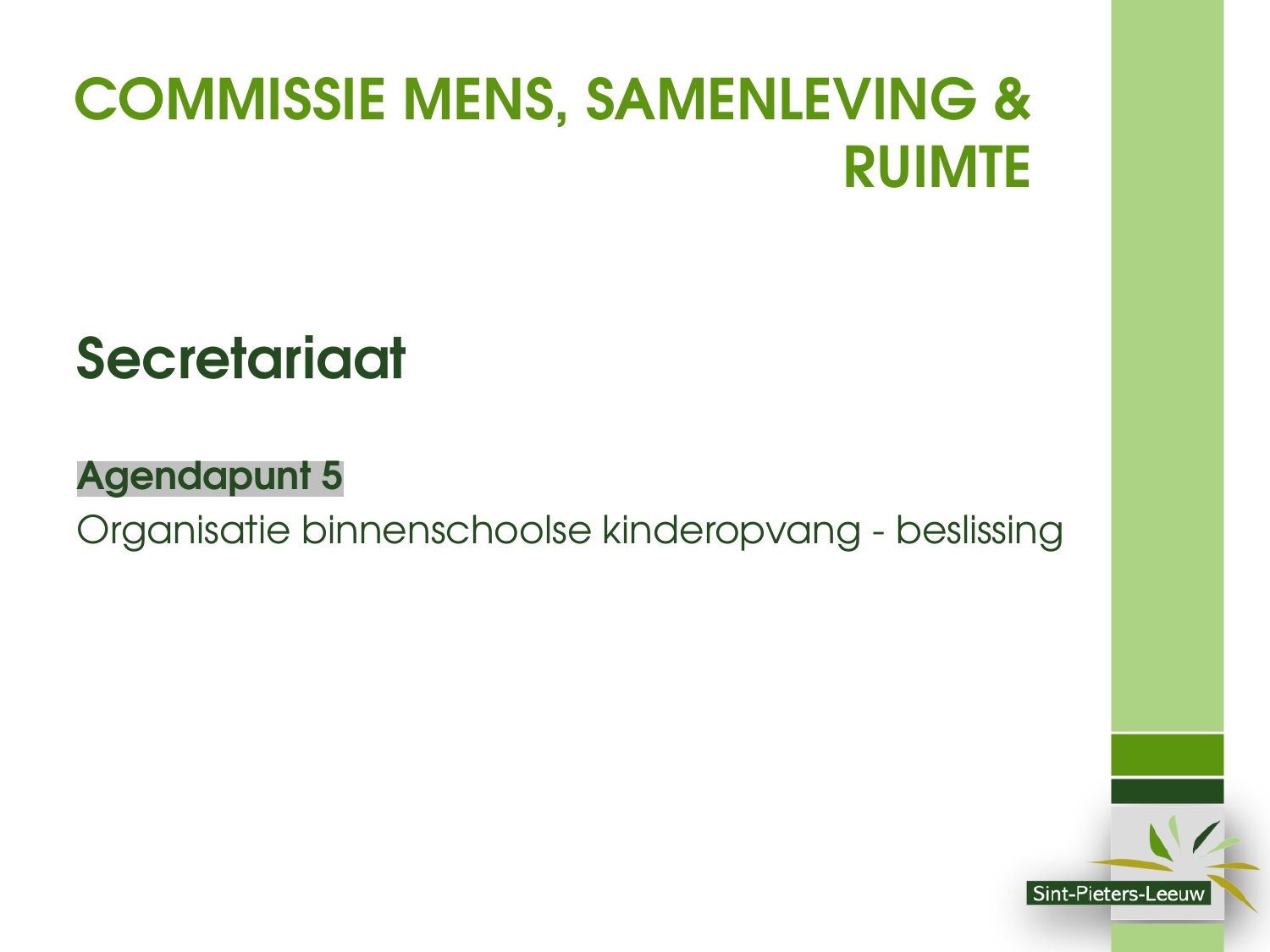

# COMMISSIE MENS, SAMENLEVING & RUIMTE
Secretariaat

Agendapunt 5
Organisatie binnenschoolse kinderopvang - beslissing